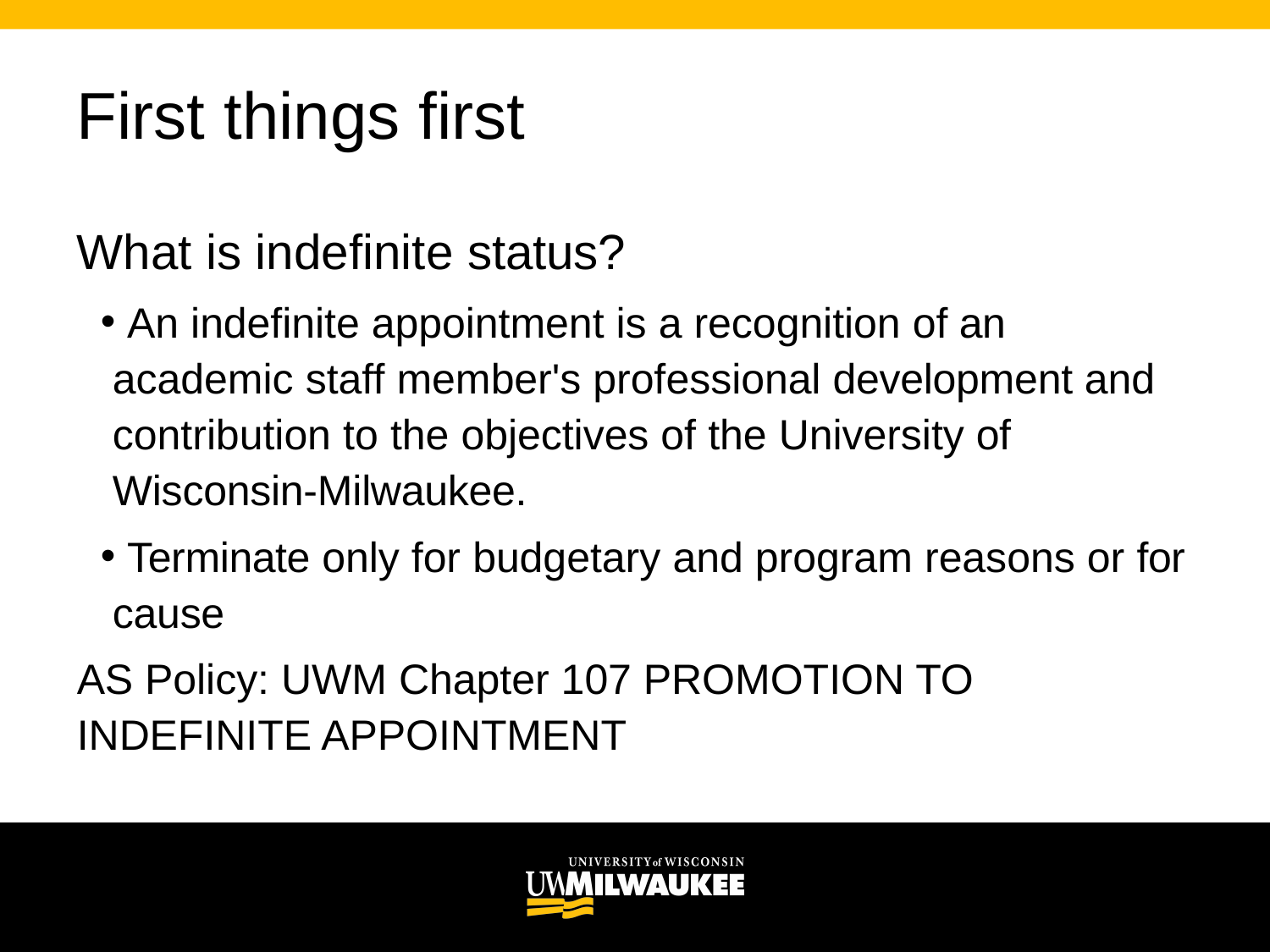

# First things first
What is indefinite status?
 An indefinite appointment is a recognition of an academic staff member's professional development and contribution to the objectives of the University of Wisconsin-Milwaukee.
 Terminate only for budgetary and program reasons or for cause
AS Policy: UWM Chapter 107 PROMOTION TO INDEFINITE APPOINTMENT